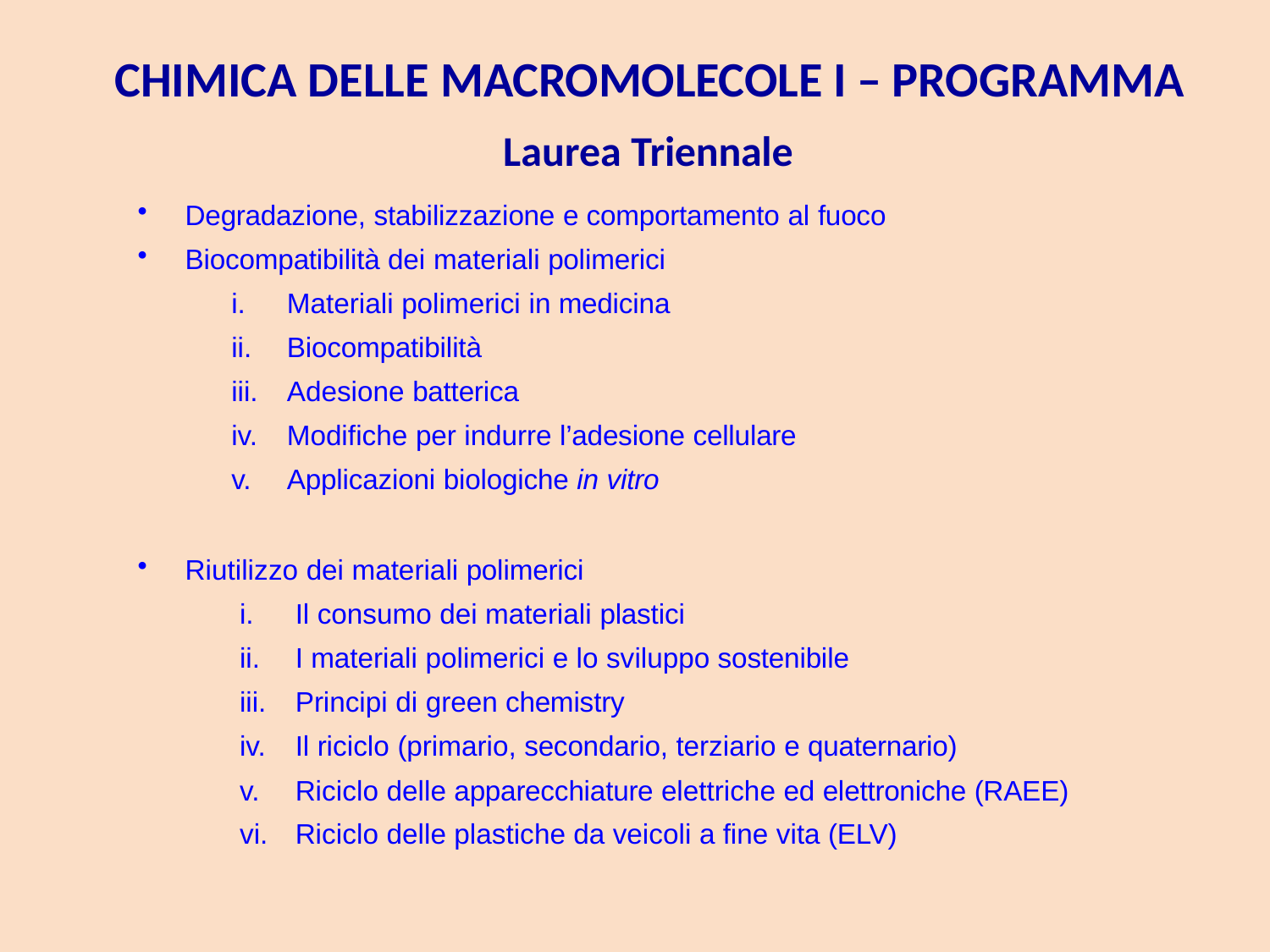

# CHIMICA DELLE MACROMOLECOLE I – PROGRAMMA
Laurea Triennale
Degradazione, stabilizzazione e comportamento al fuoco
Biocompatibilità dei materiali polimerici
Materiali polimerici in medicina
Biocompatibilità
Adesione batterica
Modifiche per indurre l’adesione cellulare
Applicazioni biologiche in vitro

Riutilizzo dei materiali polimerici
Il consumo dei materiali plastici
I materiali polimerici e lo sviluppo sostenibile
Principi di green chemistry
Il riciclo (primario, secondario, terziario e quaternario)
Riciclo delle apparecchiature elettriche ed elettroniche (RAEE)
Riciclo delle plastiche da veicoli a fine vita (ELV)